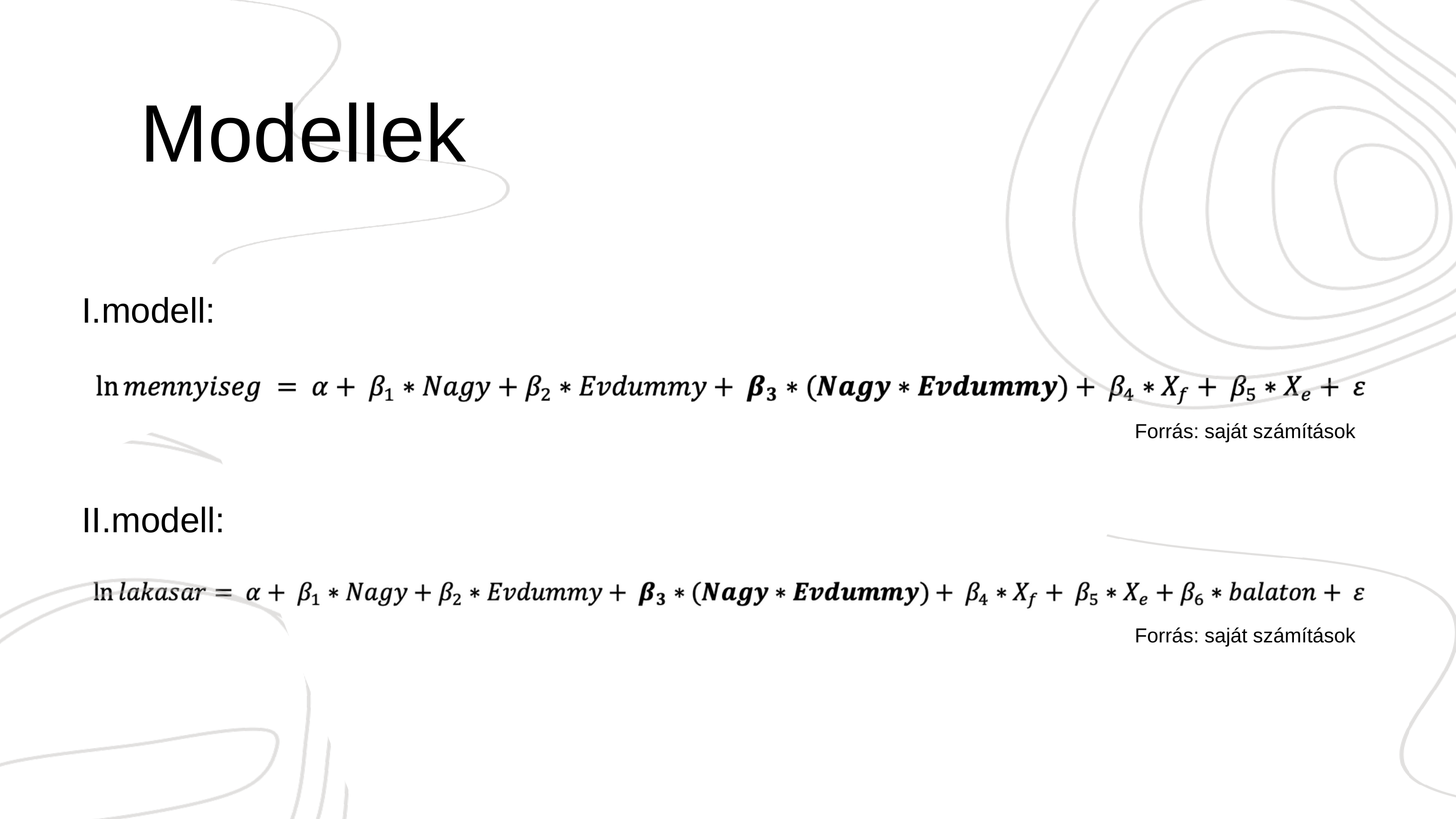

Modellek
I.modell:

Forrás: saját számítások

II.modell:

Forrás: saját számítások